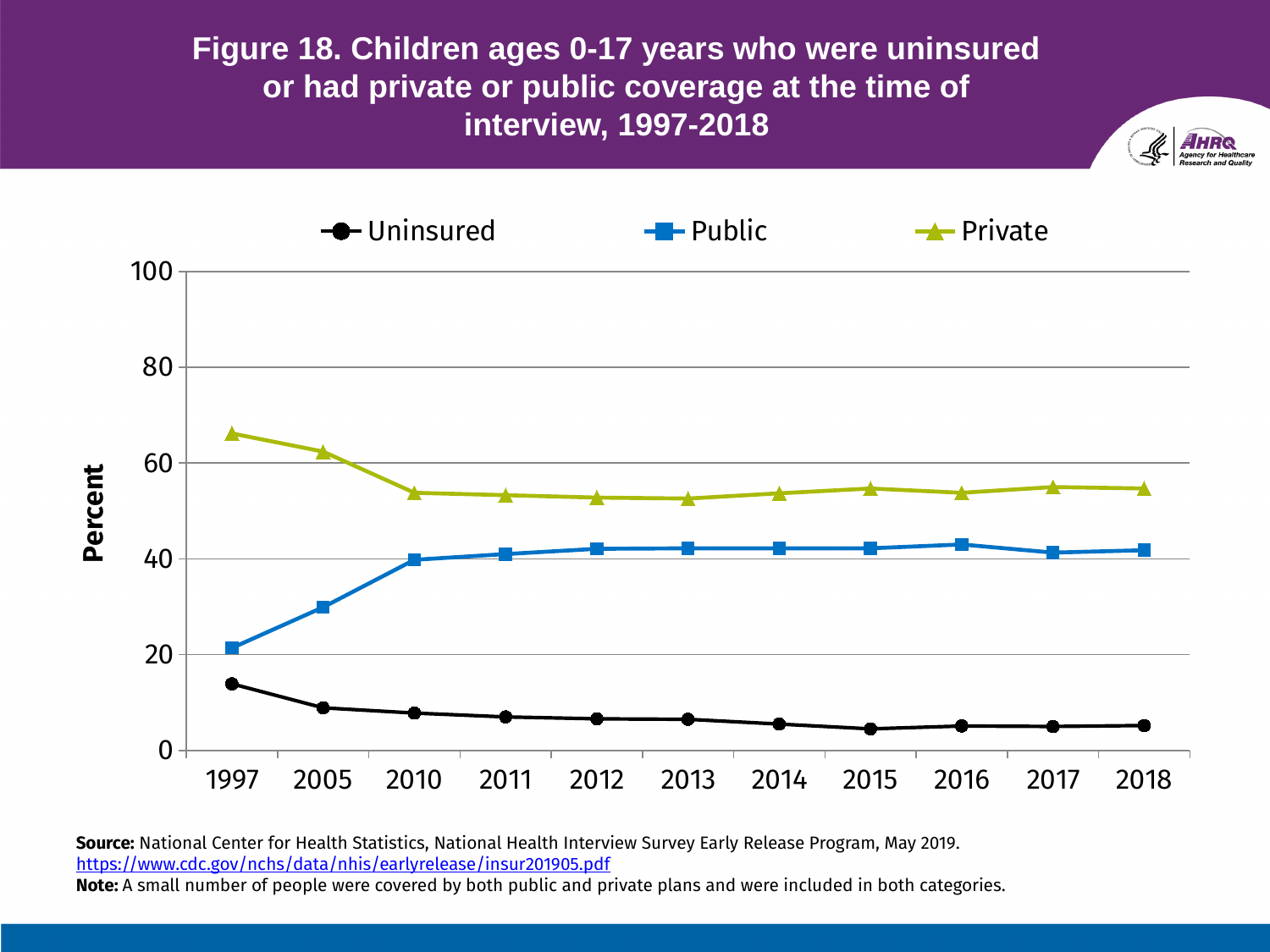

# Figure 18. Children ages 0-17 years who were uninsured or had private or public coverage at the time of interview, 1997-2018

### Chart

| Category | Uninsured | Public | Private |
|---|---|---|---|
| 1997 | 13.9 | 21.4 | 66.2 |
| 2005 | 8.9 | 29.9 | 62.4 |
| 2010 | 7.8 | 39.8 | 53.8 |
| 2011 | 7.0 | 41.0 | 53.3 |
| 2012 | 6.6 | 42.1 | 52.8 |
| 2013 | 6.5 | 42.2 | 52.6 |
| 2014 | 5.5 | 42.2 | 53.7 |
| 2015 | 4.5 | 42.2 | 54.7 |
| 2016 | 5.1 | 43.0 | 53.8 |
| 2017 | 5.0 | 41.3 | 55.0 |
| 2018 | 5.2 | 41.8 | 54.7 |
Source: National Center for Health Statistics, National Health Interview Survey Early Release Program, May 2019. https://www.cdc.gov/nchs/data/nhis/earlyrelease/insur201905.pdf
Note: A small number of people were covered by both public and private plans and were included in both categories.